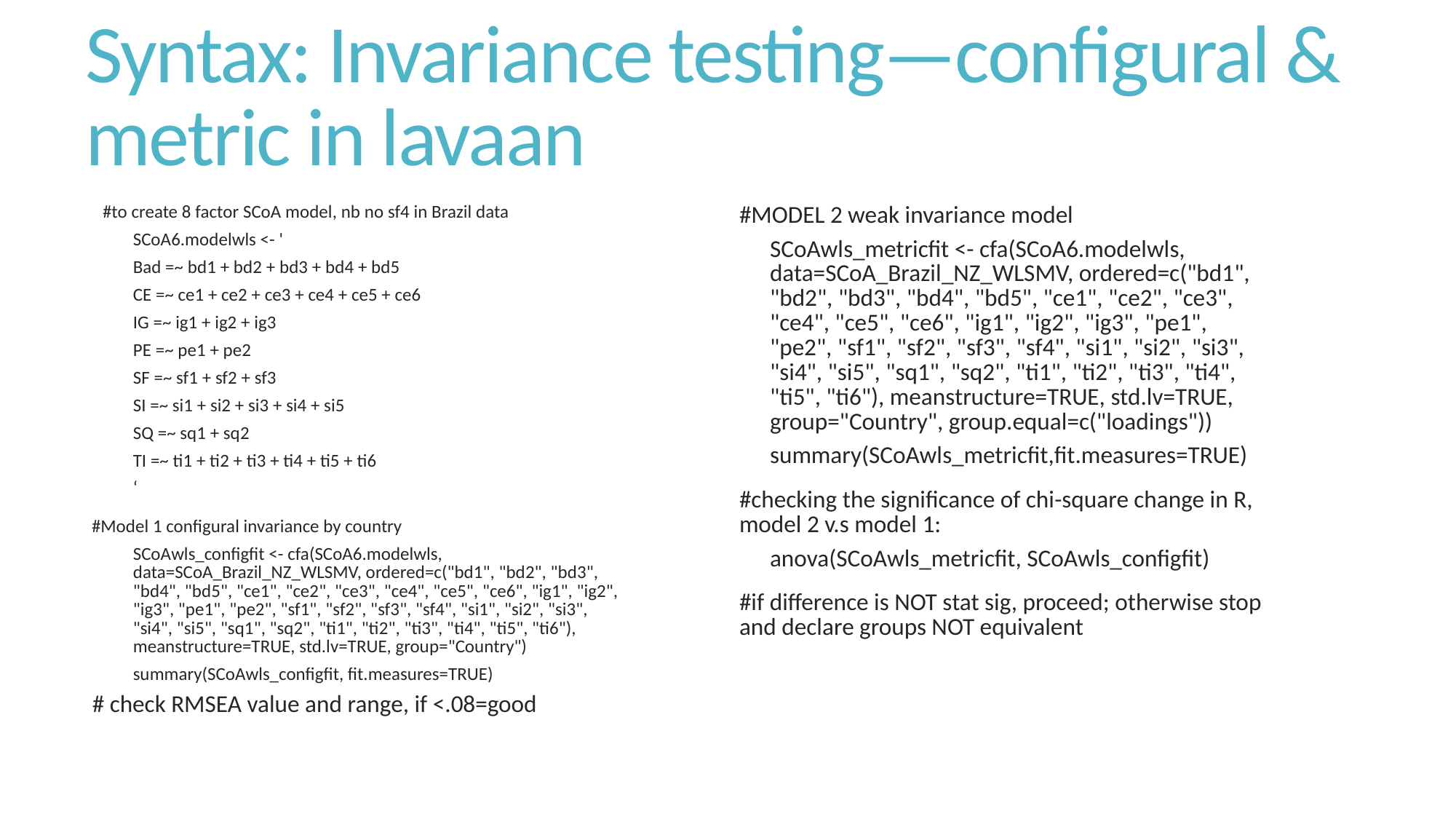

# Syntax: Invariance testing—configural & metric in lavaan
#MODEL 2 weak invariance model
SCoAwls_metricfit <- cfa(SCoA6.modelwls, data=SCoA_Brazil_NZ_WLSMV, ordered=c("bd1", "bd2", "bd3", "bd4", "bd5", "ce1", "ce2", "ce3", "ce4", "ce5", "ce6", "ig1", "ig2", "ig3", "pe1", "pe2", "sf1", "sf2", "sf3", "sf4", "si1", "si2", "si3", "si4", "si5", "sq1", "sq2", "ti1", "ti2", "ti3", "ti4", "ti5", "ti6"), meanstructure=TRUE, std.lv=TRUE, group="Country", group.equal=c("loadings"))
summary(SCoAwls_metricfit,fit.measures=TRUE)
#checking the significance of chi-square change in R, model 2 v.s model 1:
anova(SCoAwls_metricfit, SCoAwls_configfit)
#if difference is NOT stat sig, proceed; otherwise stop and declare groups NOT equivalent
#to create 8 factor SCoA model, nb no sf4 in Brazil data
SCoA6.modelwls <- '
Bad =~ bd1 + bd2 + bd3 + bd4 + bd5
CE =~ ce1 + ce2 + ce3 + ce4 + ce5 + ce6
IG =~ ig1 + ig2 + ig3
PE =~ pe1 + pe2
SF =~ sf1 + sf2 + sf3
SI =~ si1 + si2 + si3 + si4 + si5
SQ =~ sq1 + sq2
TI =~ ti1 + ti2 + ti3 + ti4 + ti5 + ti6
‘
#Model 1 configural invariance by country
SCoAwls_configfit <- cfa(SCoA6.modelwls, data=SCoA_Brazil_NZ_WLSMV, ordered=c("bd1", "bd2", "bd3", "bd4", "bd5", "ce1", "ce2", "ce3", "ce4", "ce5", "ce6", "ig1", "ig2", "ig3", "pe1", "pe2", "sf1", "sf2", "sf3", "sf4", "si1", "si2", "si3", "si4", "si5", "sq1", "sq2", "ti1", "ti2", "ti3", "ti4", "ti5", "ti6"), meanstructure=TRUE, std.lv=TRUE, group="Country")
summary(SCoAwls_configfit, fit.measures=TRUE)
# check RMSEA value and range, if <.08=good